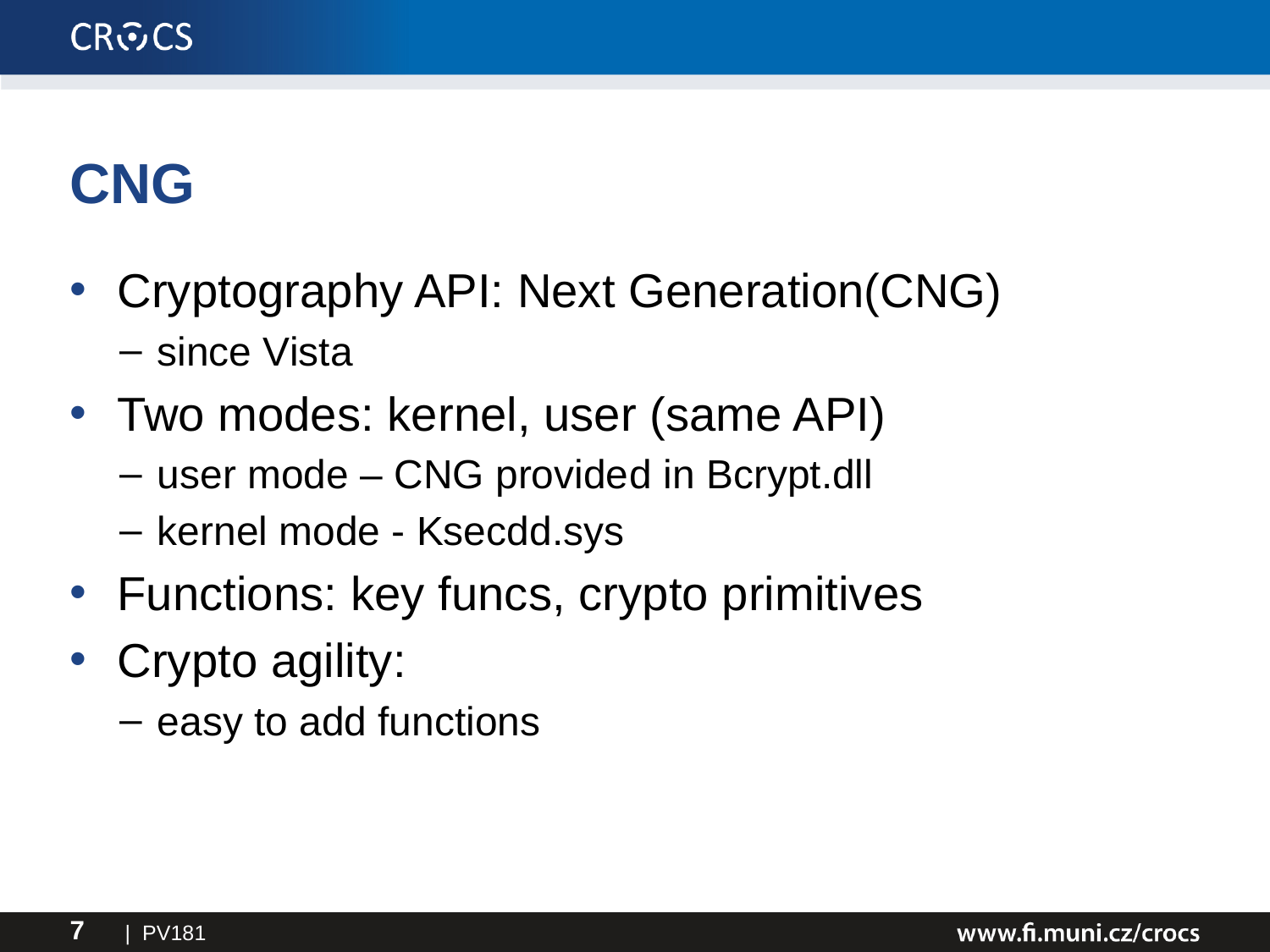

# CNG
Cryptography API: Next Generation(CNG)
since Vista
Two modes: kernel, user (same API)
user mode – CNG provided in Bcrypt.dll
kernel mode - Ksecdd.sys
Functions: key funcs, crypto primitives
Crypto agility:
easy to add functions
|  PV181
7